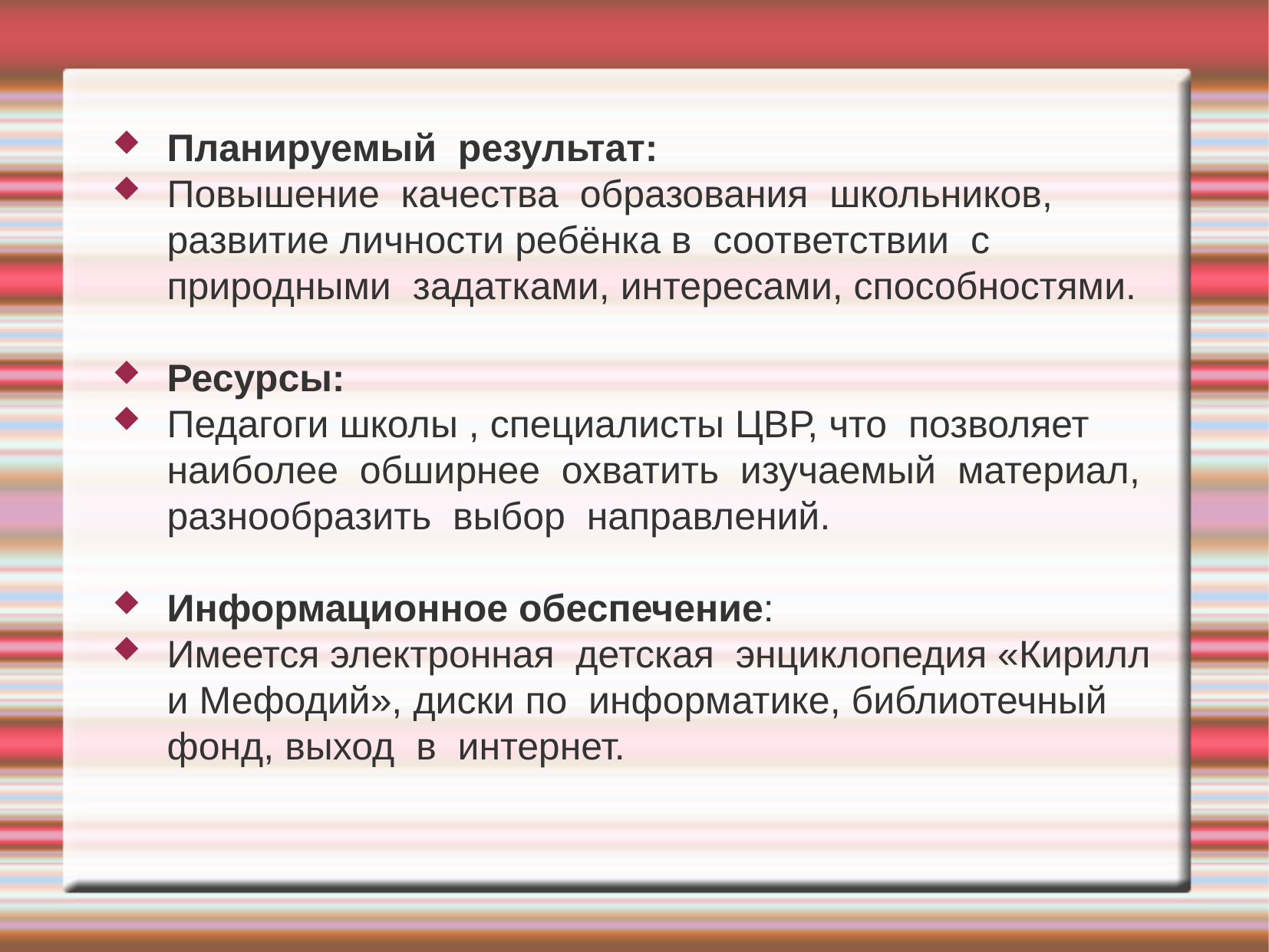

#

Планируемый  результат:
Повышение  качества  образования  школьников, развитие личности ребёнка в  соответствии  с  природными  задатками, интересами, способностями.

Ресурсы:
Педагоги школы , специалисты ЦВР, что  позволяет  наиболее  обширнее  охватить  изучаемый  материал, разнообразить  выбор  направлений.

Информационное обеспечение:
Имеется электронная  детская  энциклопедия «Кирилл и Мефодий», диски по  информатике, библиотечный фонд, выход  в  интернет.